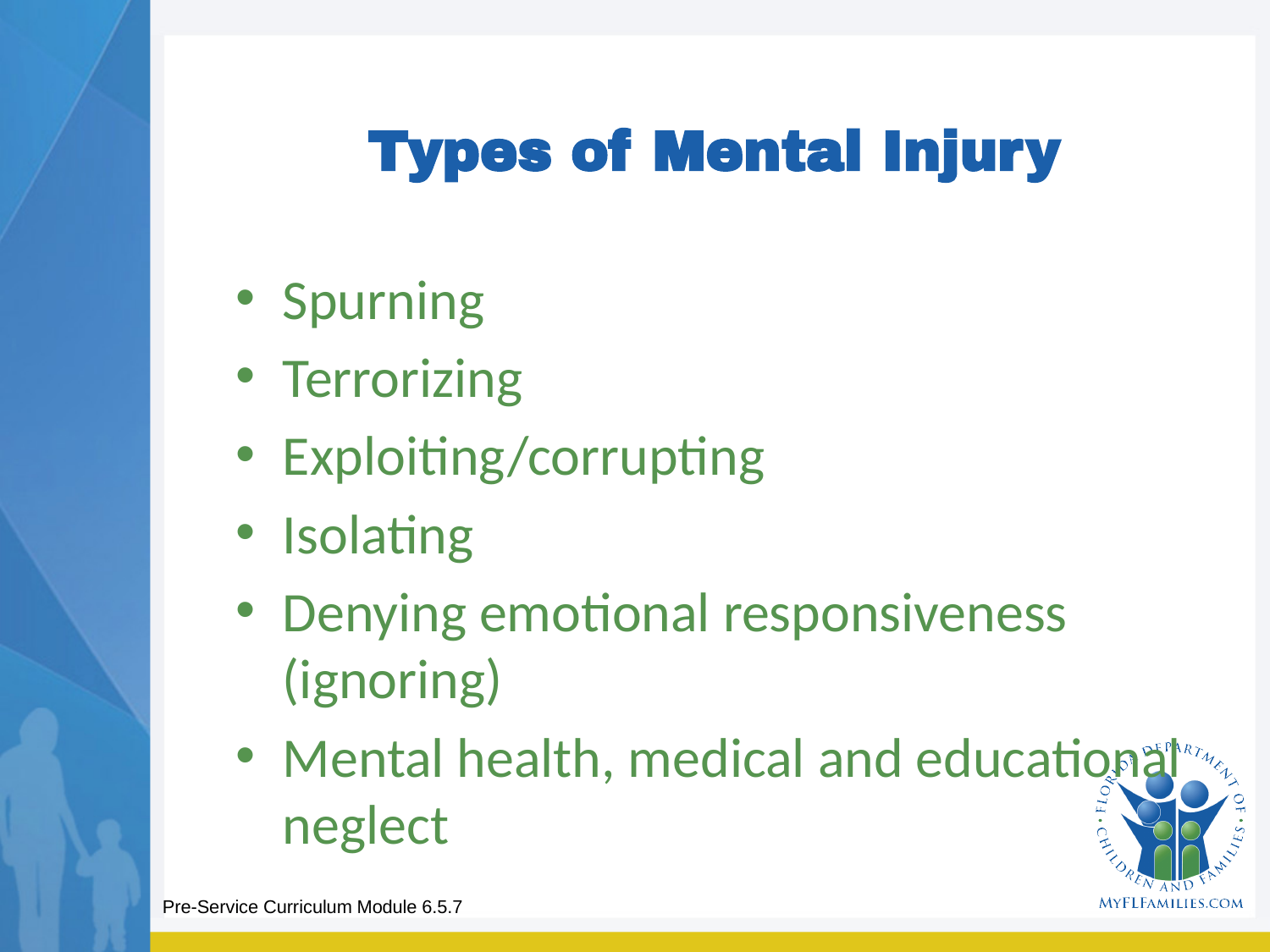

# Types of Mental Injury
Spurning
Terrorizing
Exploiting/corrupting
Isolating
Denying emotional responsiveness (ignoring)
Mental health, medical and educational neglect

Pre-Service Curriculum Module 6.5.7